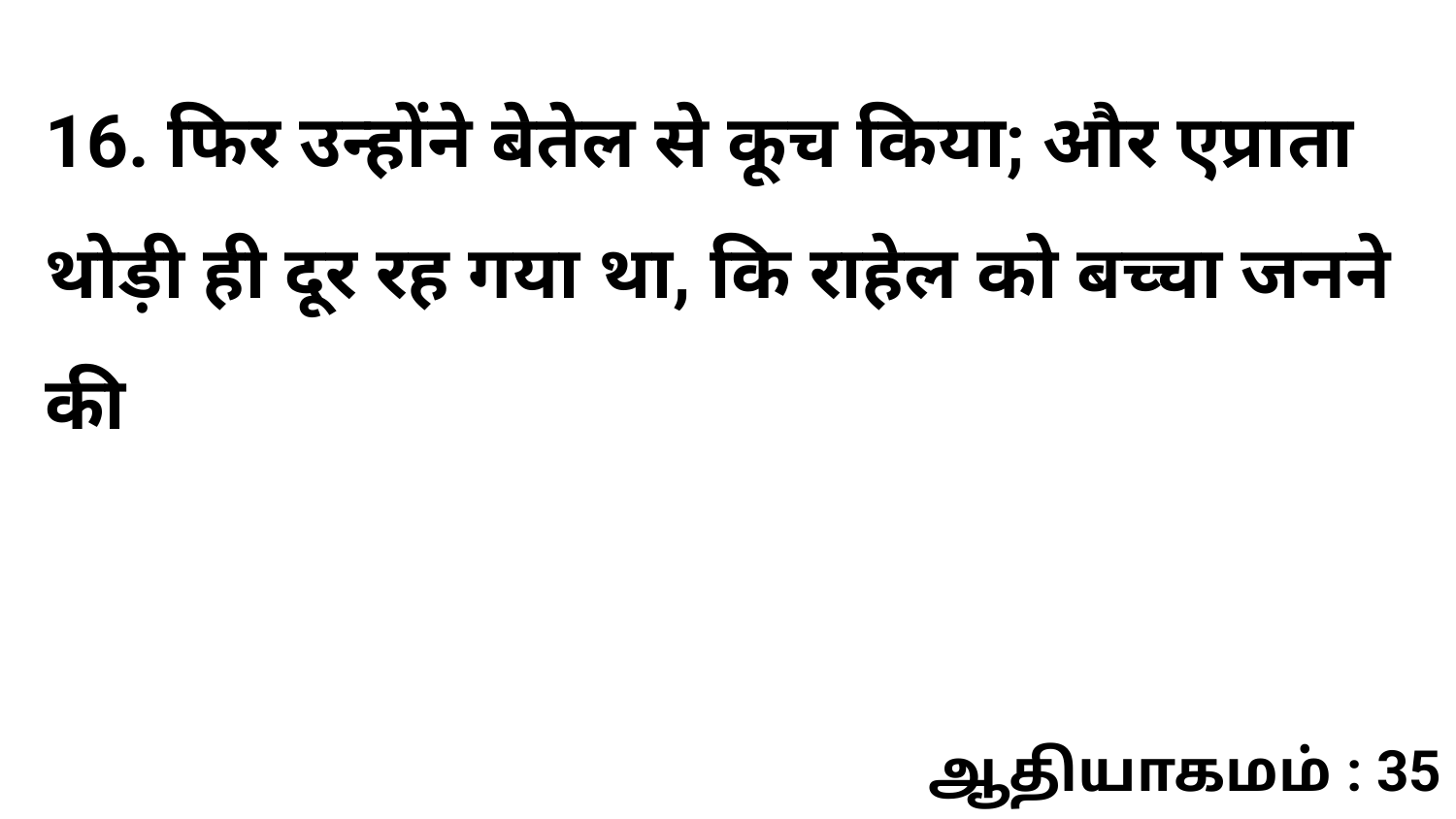

16. फिर उन्होंने बेतेल से कूच किया; और एप्राता थोड़ी ही दूर रह गया था, कि राहेल को बच्चा जनने की
ஆதியாகமம் : 35